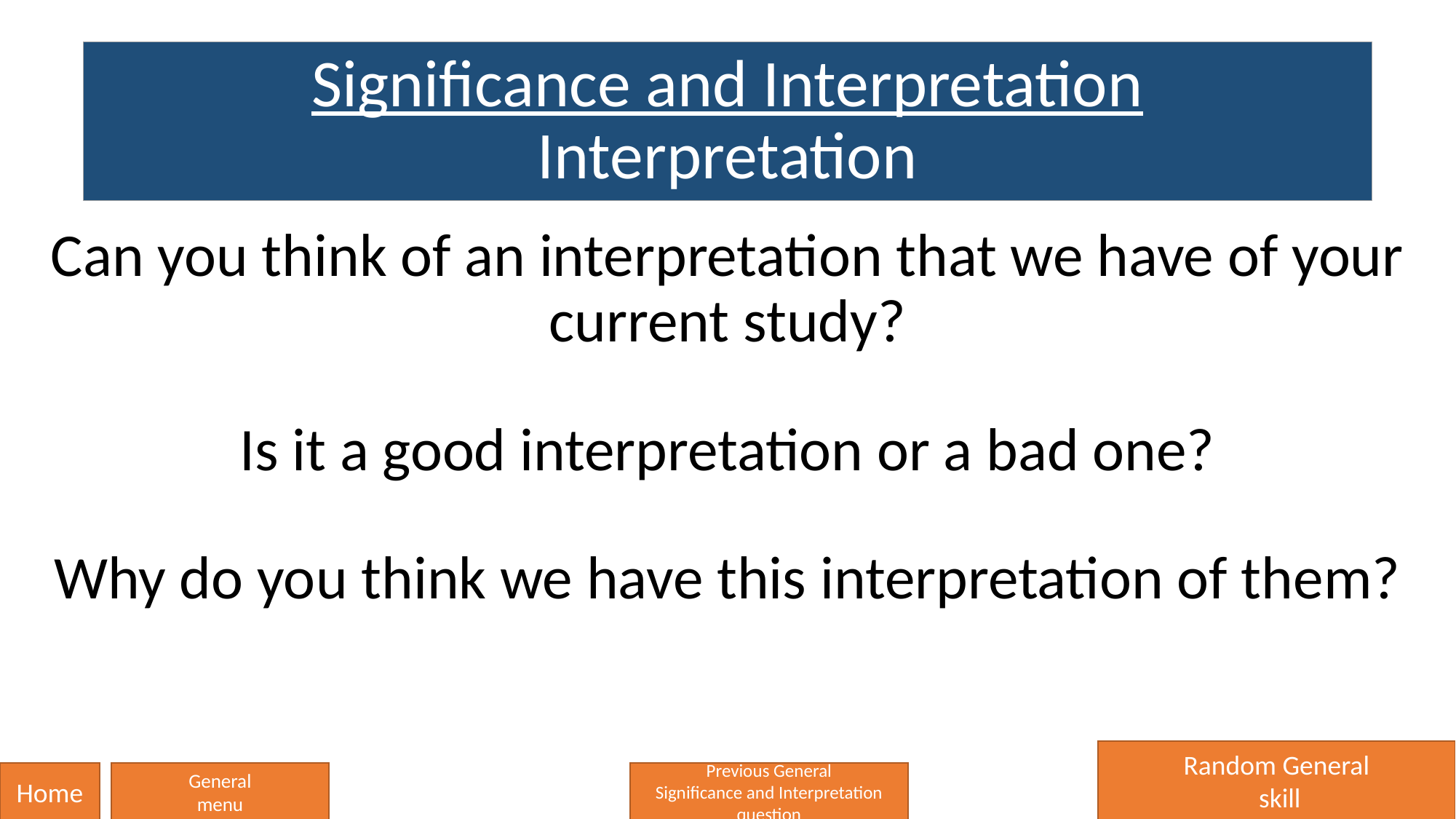

# Significance and Interpretation Interpretation
Can you think of an interpretation that we have of your current study?

Is it a good interpretation or a bad one?

Why do you think we have this interpretation of them?
Random General
 skill
Home
General
menu
Previous General
Significance and Interpretation question